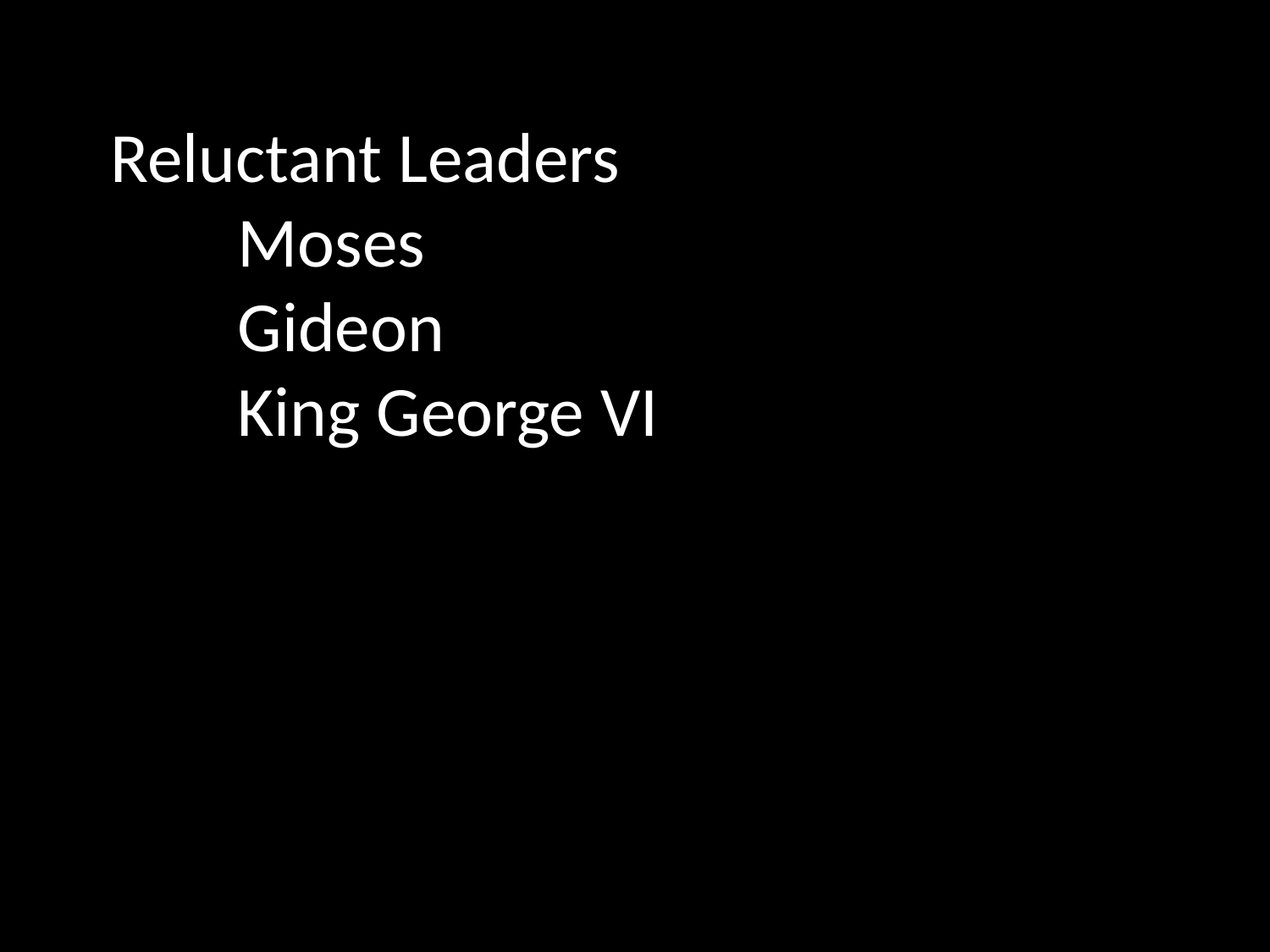

Reluctant Leaders
	Moses
	Gideon
	King George VI